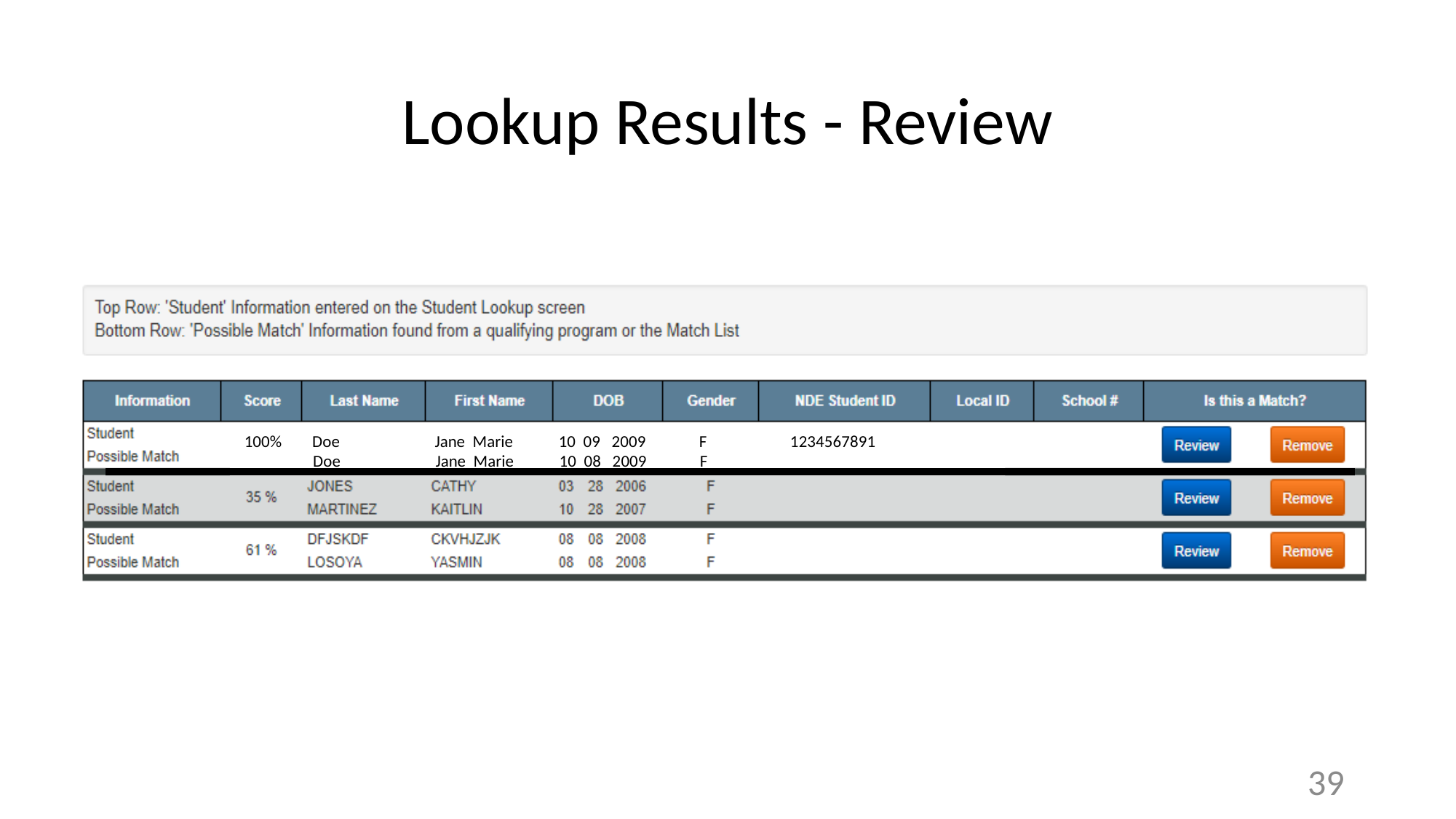

# Lookup Results - Review

 100%        Doe                         Jane  Marie            10  09   2009              F                      1234567891
                   Doe                         Jane  Marie            10  08   2009              F
39